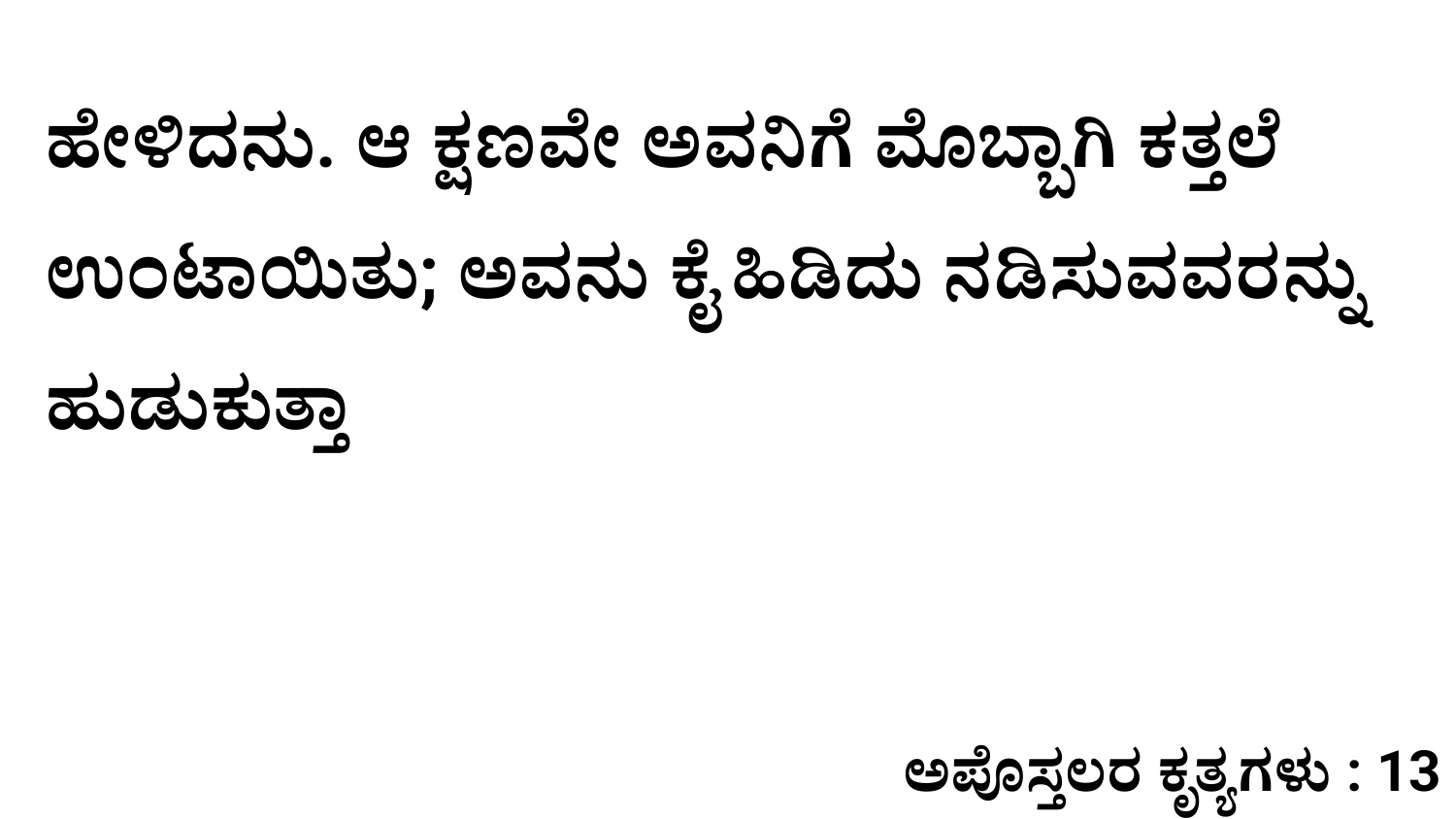

ಹೇಳಿದನು. ಆ ಕ್ಷಣವೇ ಅವನಿಗೆ ಮೊಬ್ಬಾಗಿ ಕತ್ತಲೆ ಉಂಟಾಯಿತು; ಅವನು ಕೈ ಹಿಡಿದು ನಡಿಸುವವರನ್ನು ಹುಡುಕುತ್ತಾ
ಅಪೊಸ್ತಲರ ಕೃತ್ಯಗಳು : 13